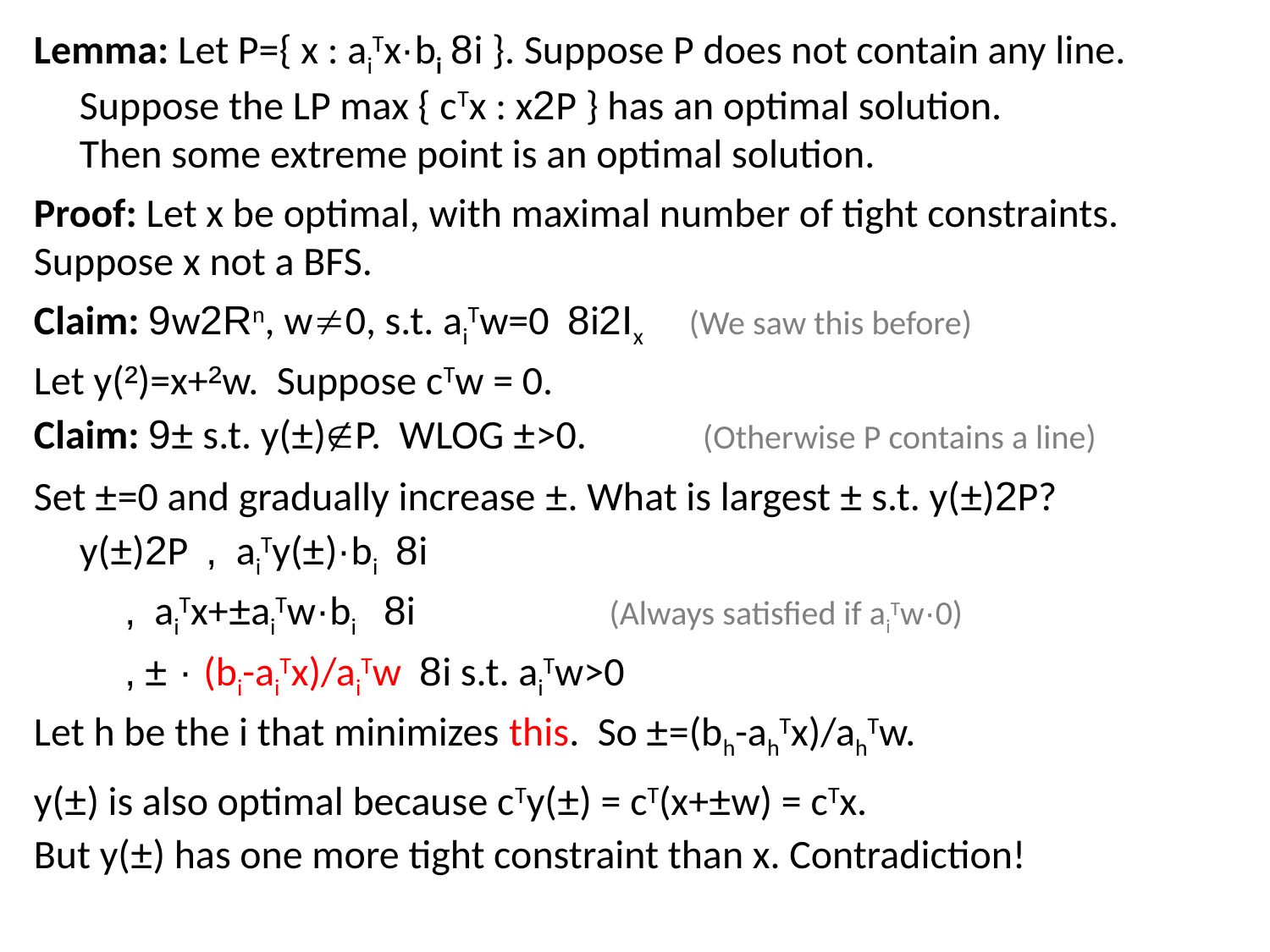

Lemma: Let P={ x : aiTx·bi 8i }. Suppose P does not contain any line. Suppose the LP max { cTx : x2P } has an optimal solution.
Then some extreme point is an optimal solution.
Proof: Let x be optimal, with maximal number of tight constraints.
Suppose x not a BFS.
Claim: 9w2Rn, w≠0, s.t. aiTw=0  8i2Ix		(We saw this before)
Let y(²)=x+²w.  Suppose cTw = 0.
Claim: 9± s.t. y(±)∉P.  WLOG ±>0.		  (Otherwise P contains a line)
Set ±=0 and gradually increase ±. What is largest ± s.t. y(±)2P?
	y(±)2P  ,  aiTy(±)·bi  8i
		     ,  aiTx+±aiTw·bi   8i	                  (Always satisfied if aiTw·0)
		     , ± · (bi-aiTx)/aiTw  8i s.t. aiTw>0
Let h be the i that minimizes this.  So ±=(bh-ahTx)/ahTw.
y(±) is also optimal because cTy(±) = cT(x+±w) = cTx.
But y(±) has one more tight constraint than x. Contradiction!